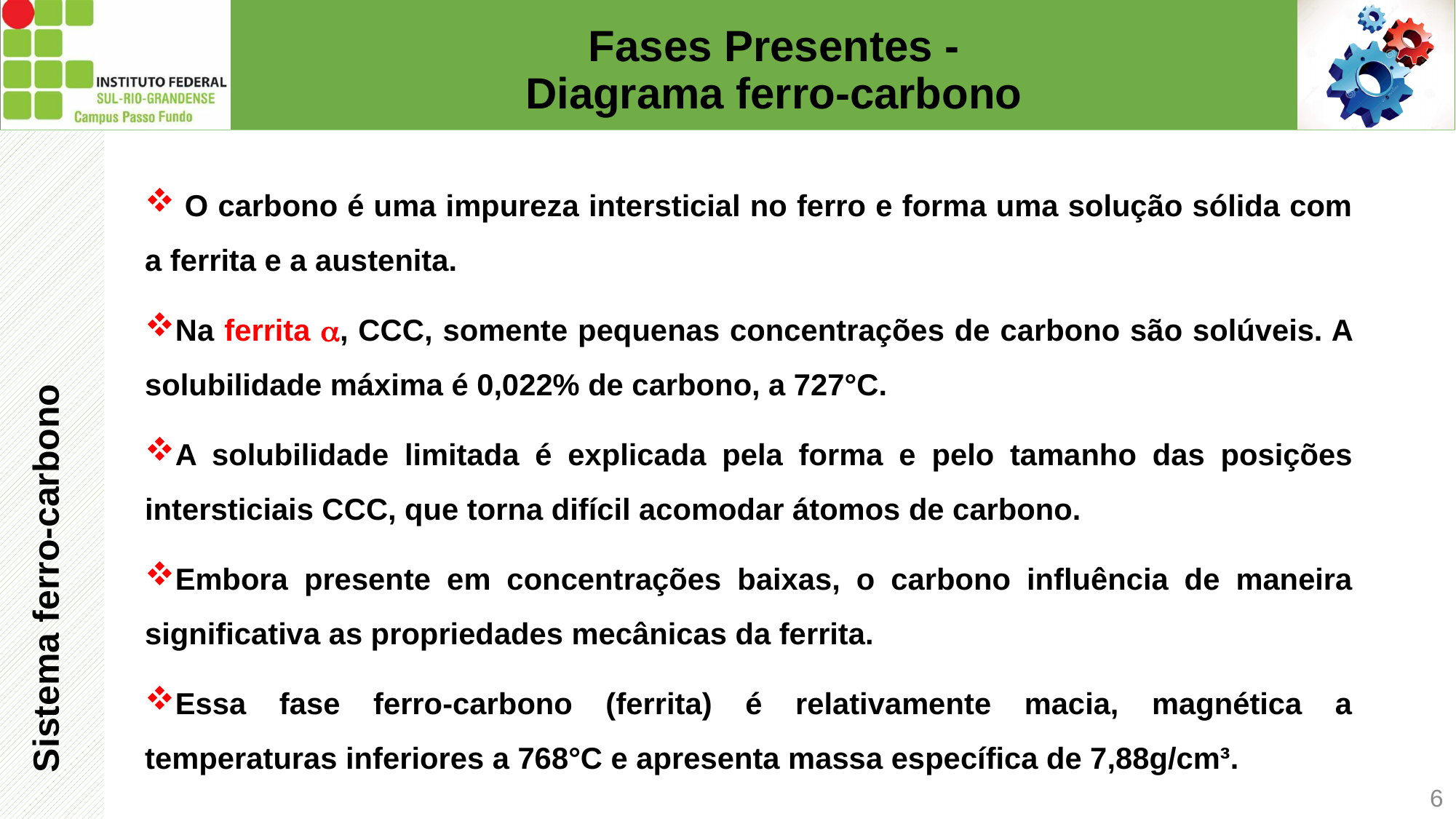

# Fases Presentes - Diagrama ferro-carbono
 O carbono é uma impureza intersticial no ferro e forma uma solução sólida com a ferrita e a austenita.
Na ferrita α, CCC, somente pequenas concentrações de carbono são solúveis. A solubilidade máxima é 0,022% de carbono, a 727°C.
A solubilidade limitada é explicada pela forma e pelo tamanho das posições intersticiais CCC, que torna difícil acomodar átomos de carbono.
Embora presente em concentrações baixas, o carbono influência de maneira significativa as propriedades mecânicas da ferrita.
Essa fase ferro-carbono (ferrita) é relativamente macia, magnética a temperaturas inferiores a 768°C e apresenta massa específica de 7,88g/cm³.
Sistema ferro-carbono
6